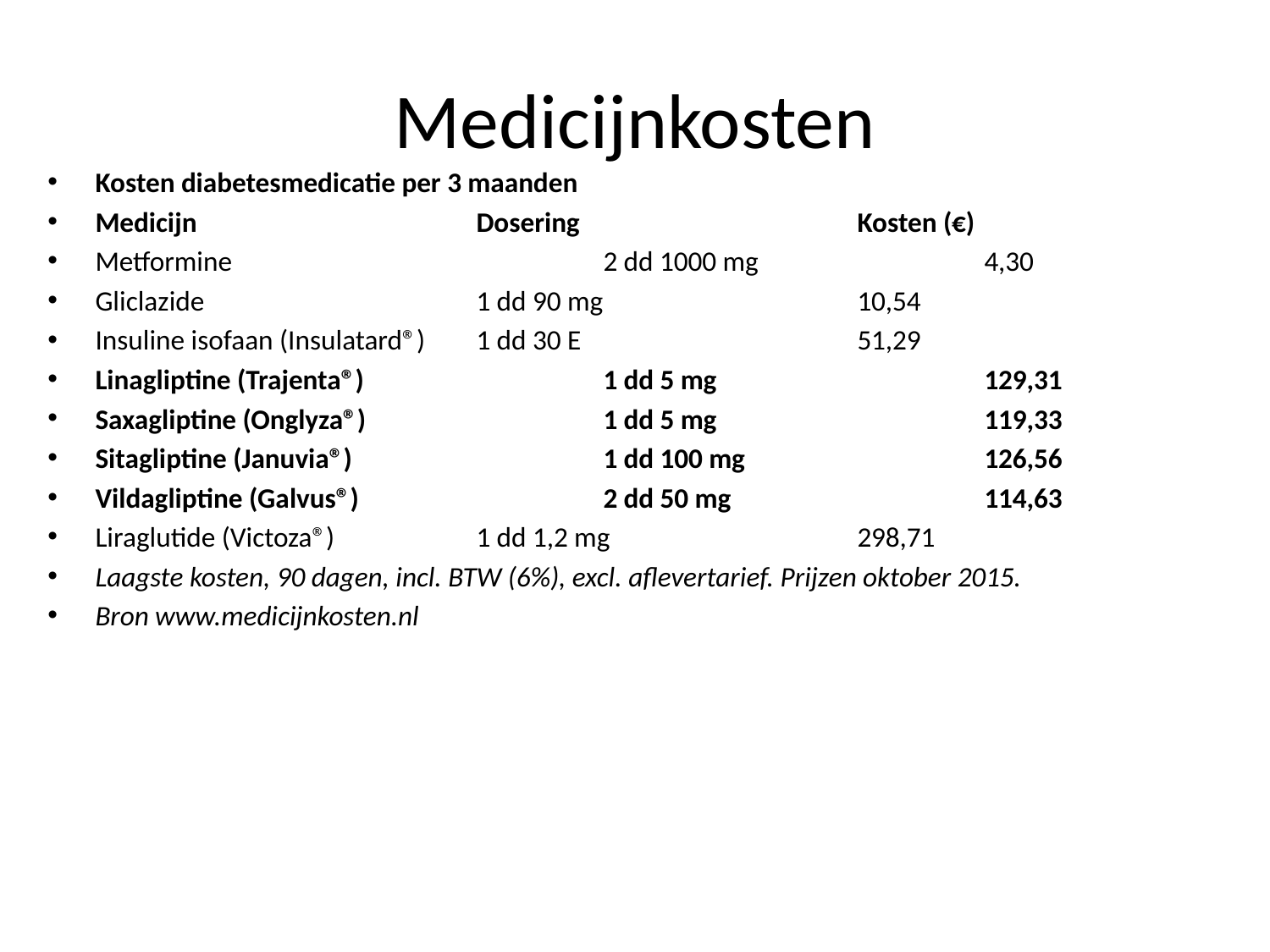

# Medicijnkosten
Kosten diabetesmedicatie per 3 maanden
Medicijn 			Dosering 			Kosten (€)
Metformine 			2 dd 1000 mg 		4,30
Gliclazide 			1 dd 90 mg 		10,54
Insuline isofaan (Insulatard®) 	1 dd 30 E 			51,29
Linagliptine (Trajenta®) 		1 dd 5 mg 			129,31
Saxagliptine (Onglyza®) 		1 dd 5 mg 			119,33
Sitagliptine (Januvia®) 		1 dd 100 mg 		126,56
Vildagliptine (Galvus®) 		2 dd 50 mg 		114,63
Liraglutide (Victoza®) 		1 dd 1,2 mg 		298,71
Laagste kosten, 90 dagen, incl. BTW (6%), excl. aflevertarief. Prijzen oktober 2015.
Bron www.medicijnkosten.nl